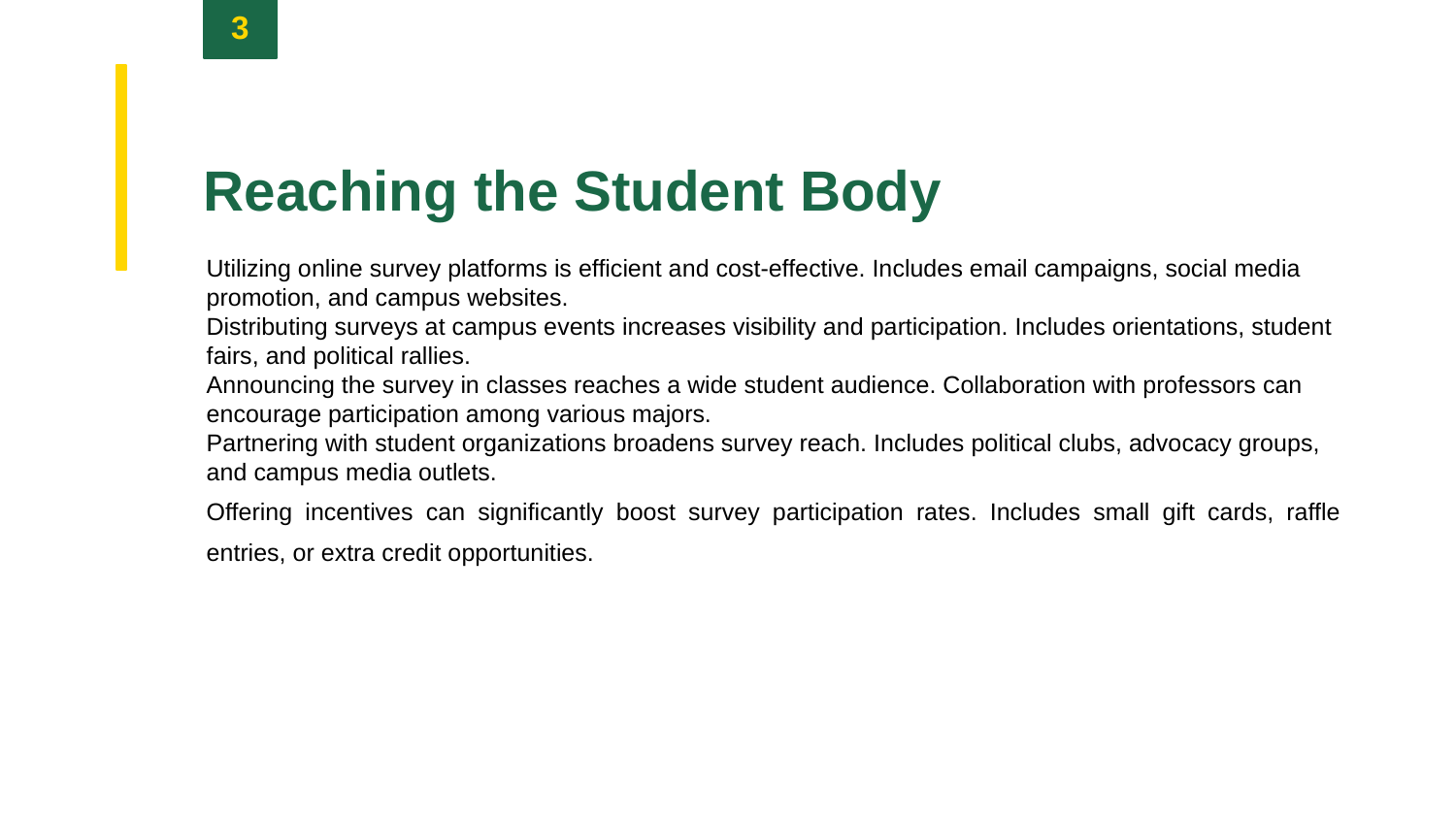

3

Reaching the Student Body
Utilizing online survey platforms is efficient and cost-effective. Includes email campaigns, social media promotion, and campus websites.
Distributing surveys at campus events increases visibility and participation. Includes orientations, student fairs, and political rallies.
Announcing the survey in classes reaches a wide student audience. Collaboration with professors can encourage participation among various majors.
Partnering with student organizations broadens survey reach. Includes political clubs, advocacy groups, and campus media outlets.
Offering incentives can significantly boost survey participation rates. Includes small gift cards, raffle entries, or extra credit opportunities.